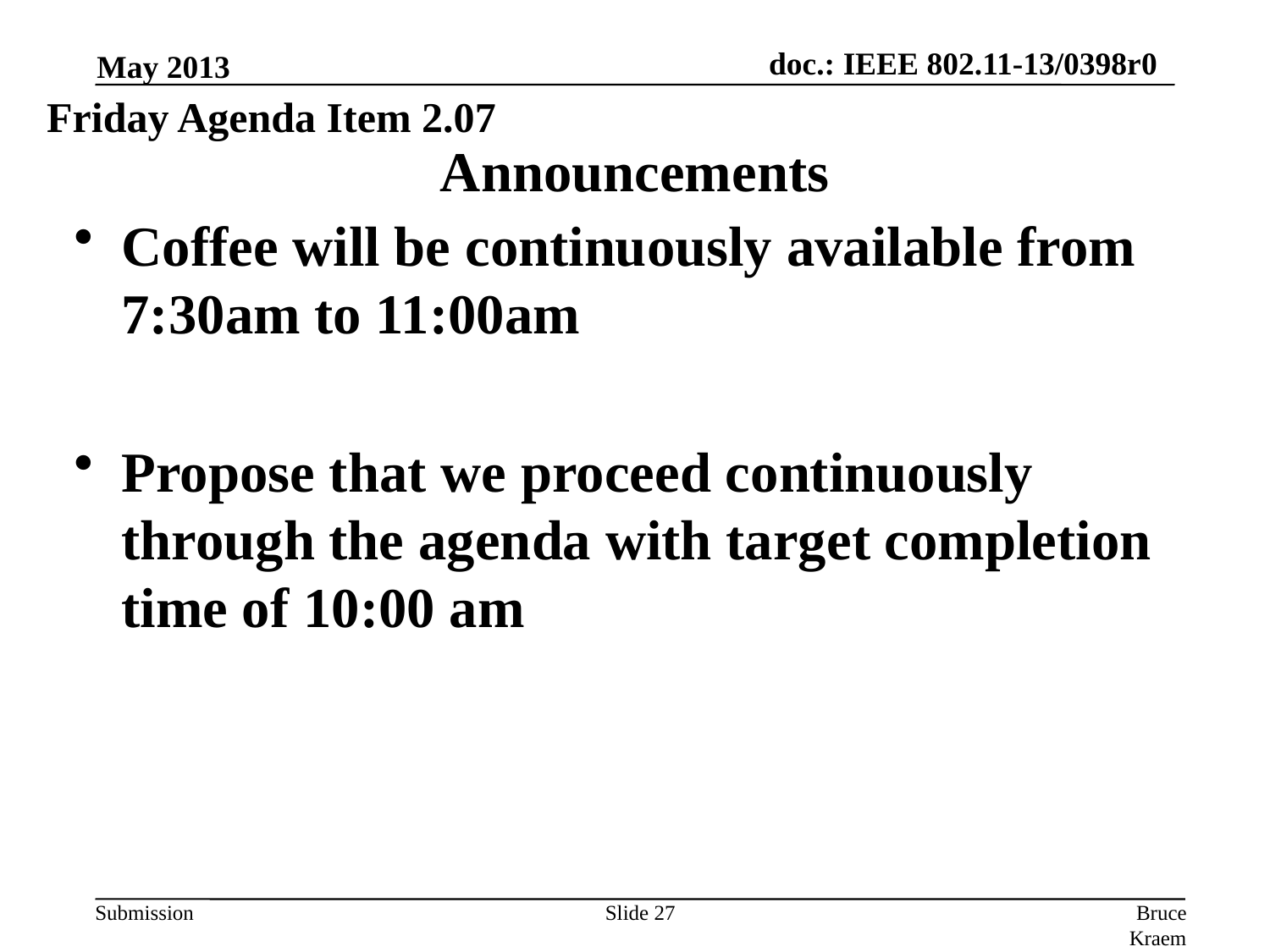

May 2013
Friday Agenda Item 2.07
# Announcements
Coffee will be continuously available from 7:30am to 11:00am

Propose that we proceed continuously through the agenda with target completion time of 10:00 am

Slide 27
Bruce Kraemer, Marvell